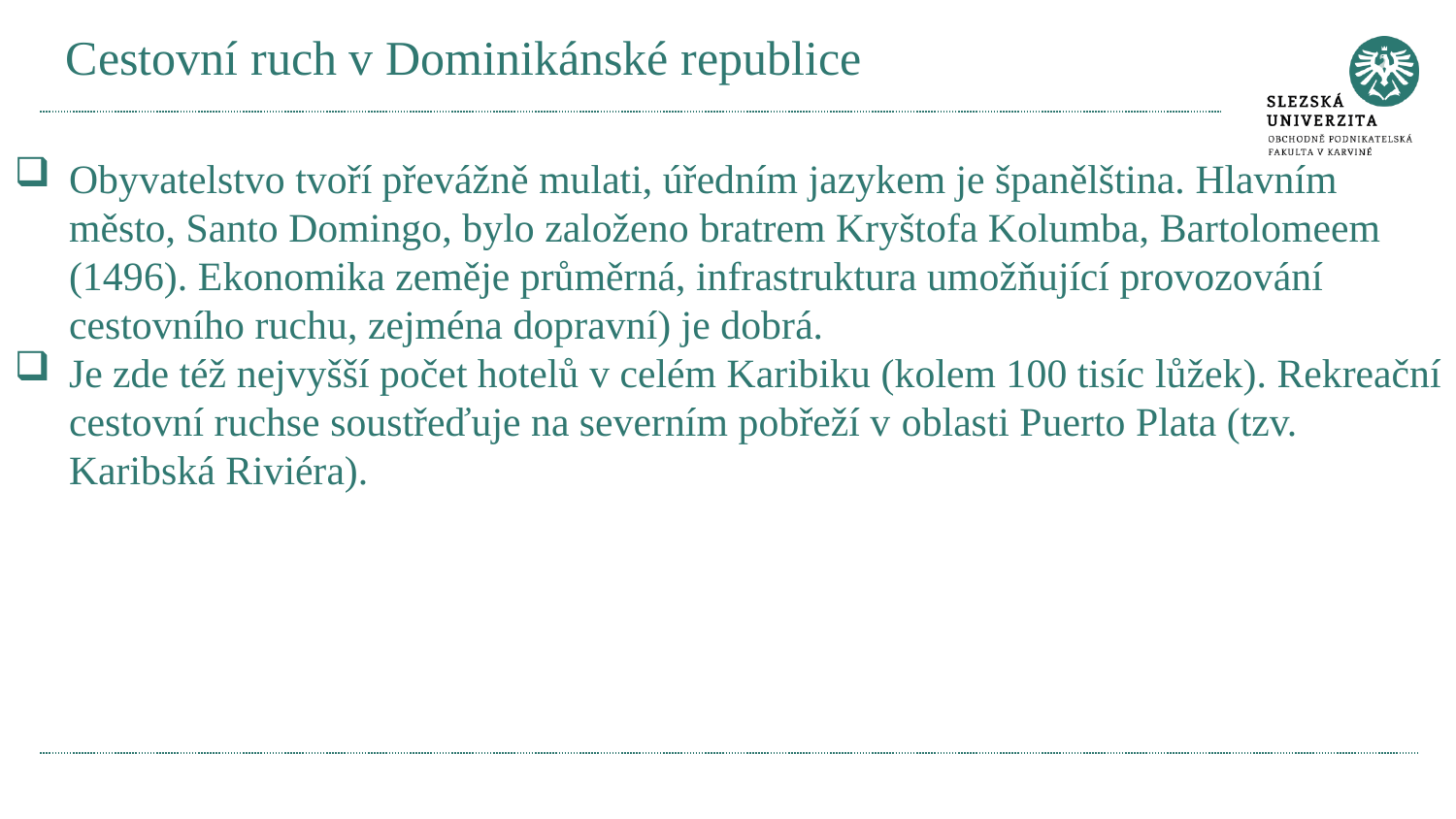

# Cestovní ruch v Dominikánské republice
Obyvatelstvo tvoří převážně mulati, úředním jazykem je španělština. Hlavním město, Santo Domingo, bylo založeno bratrem Kryštofa Kolumba, Bartolomeem (1496). Ekonomika zeměje průměrná, infrastruktura umožňující provozování cestovního ruchu, zejména dopravní) je dobrá.
Je zde též nejvyšší počet hotelů v celém Karibiku (kolem 100 tisíc lůžek). Rekreační cestovní ruchse soustřeďuje na severním pobřeží v oblasti Puerto Plata (tzv. Karibská Riviéra).